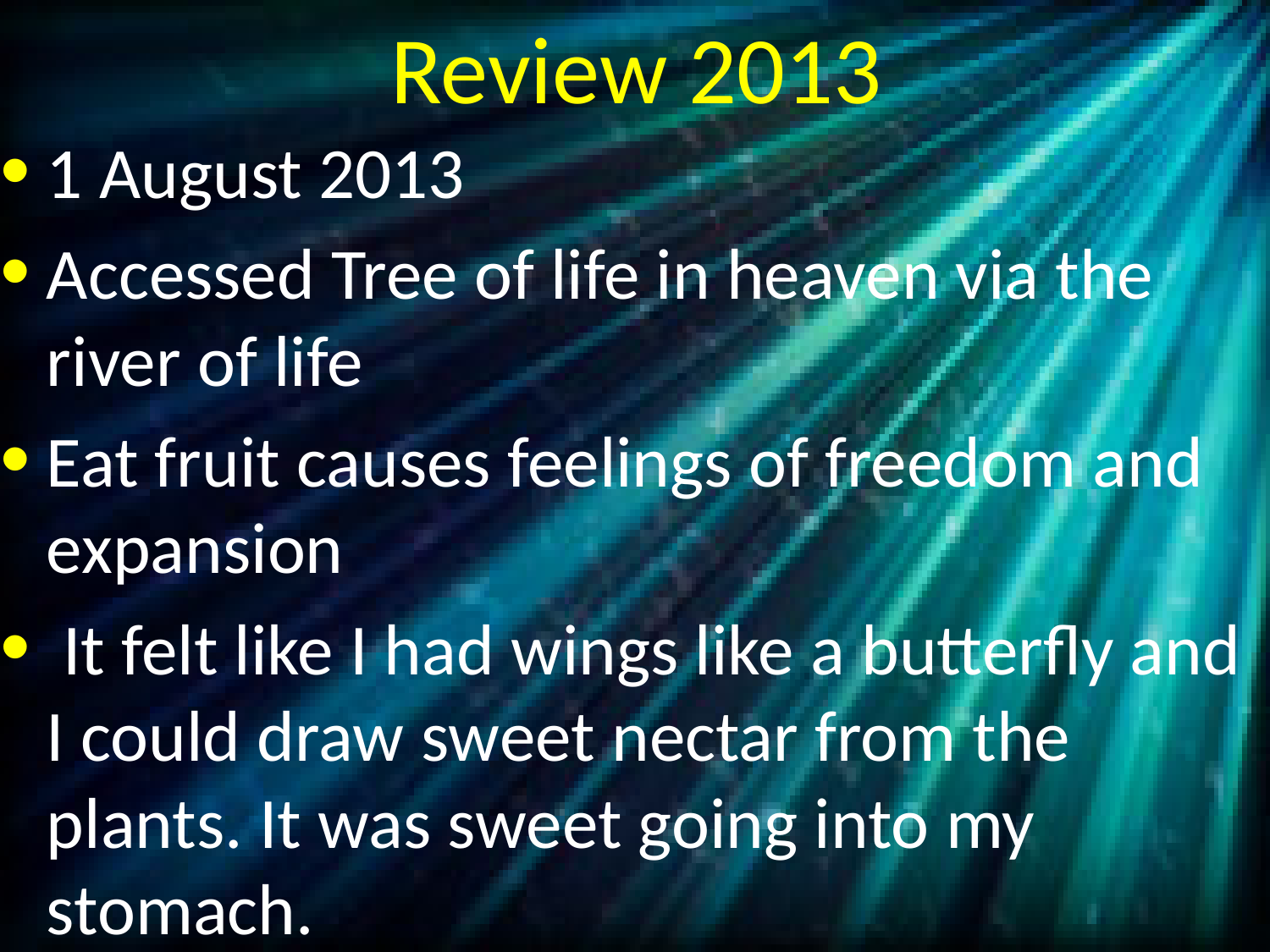

# Review 2013
1 August 2013
Accessed Tree of life in heaven via the river of life
Eat fruit causes feelings of freedom and expansion
 It felt like I had wings like a butterfly and I could draw sweet nectar from the plants. It was sweet going into my stomach.